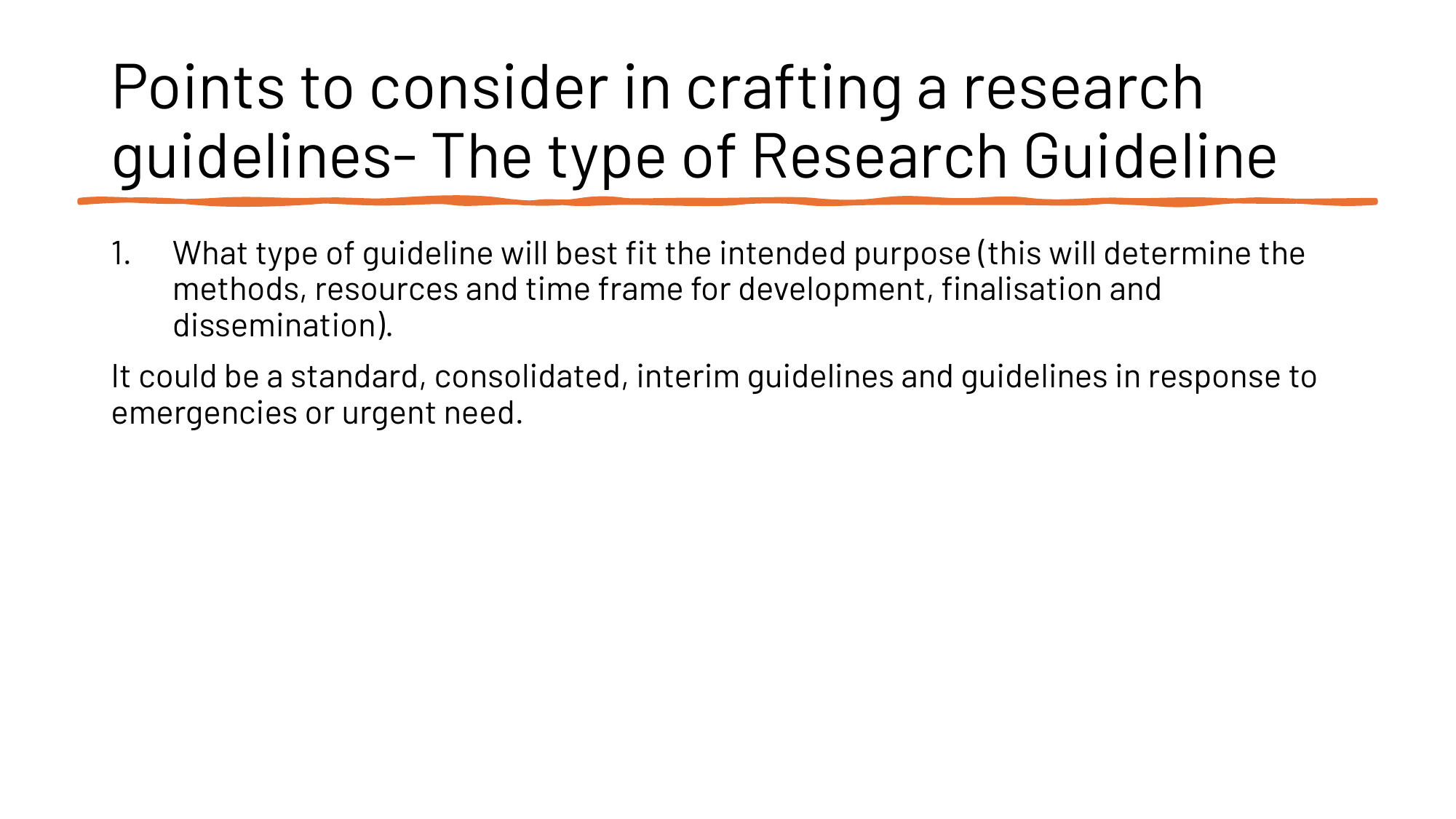

# Points to consider in crafting a research guidelines- The type of Research Guideline

What type of guideline will best fit the intended purpose (this will determine the methods, resources and time frame for development, finalisation and dissemination).
It could be a standard, consolidated, interim guidelines and guidelines in response to emergencies or urgent need.
57